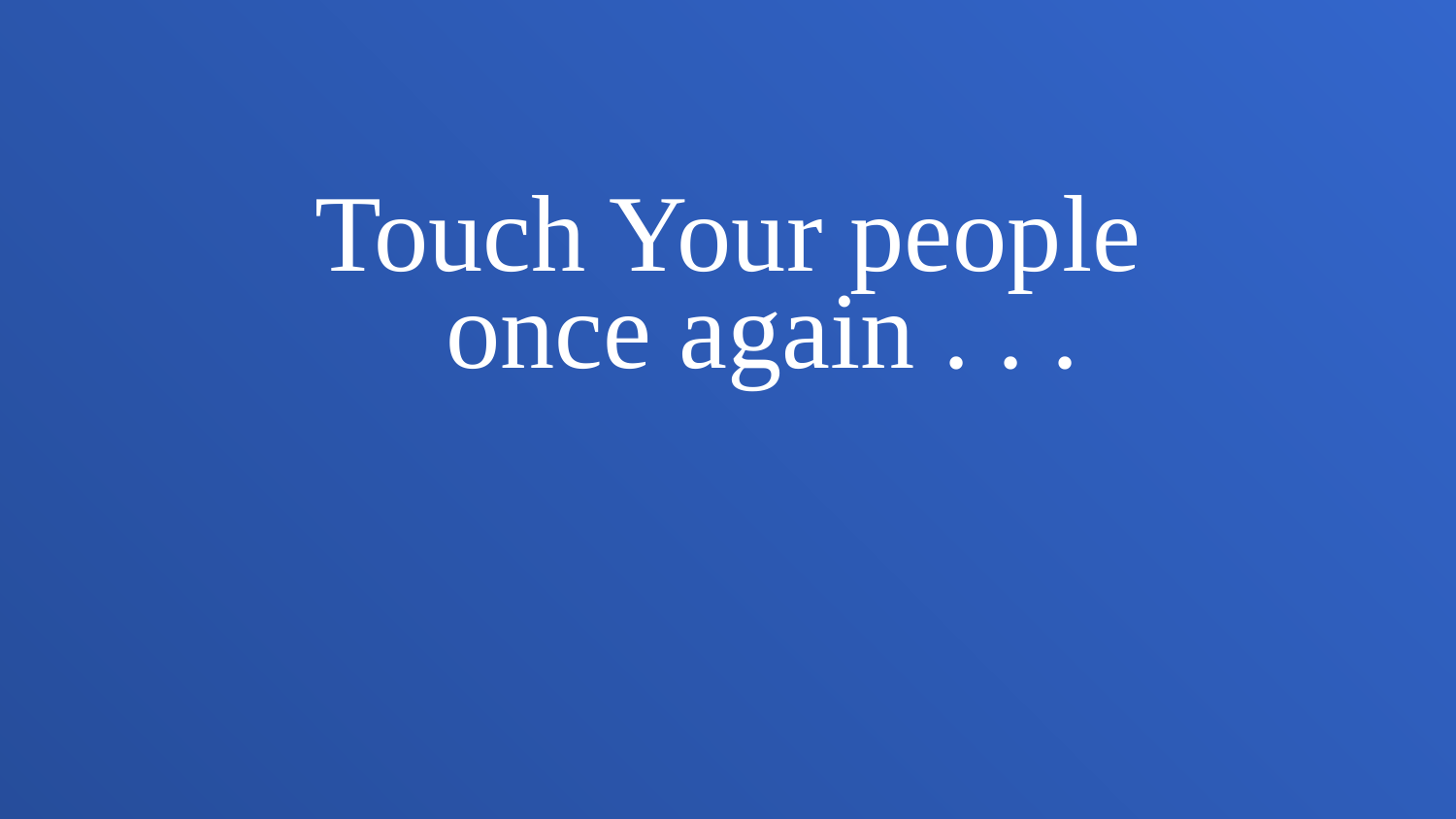

Touch Your people
   once again . . .